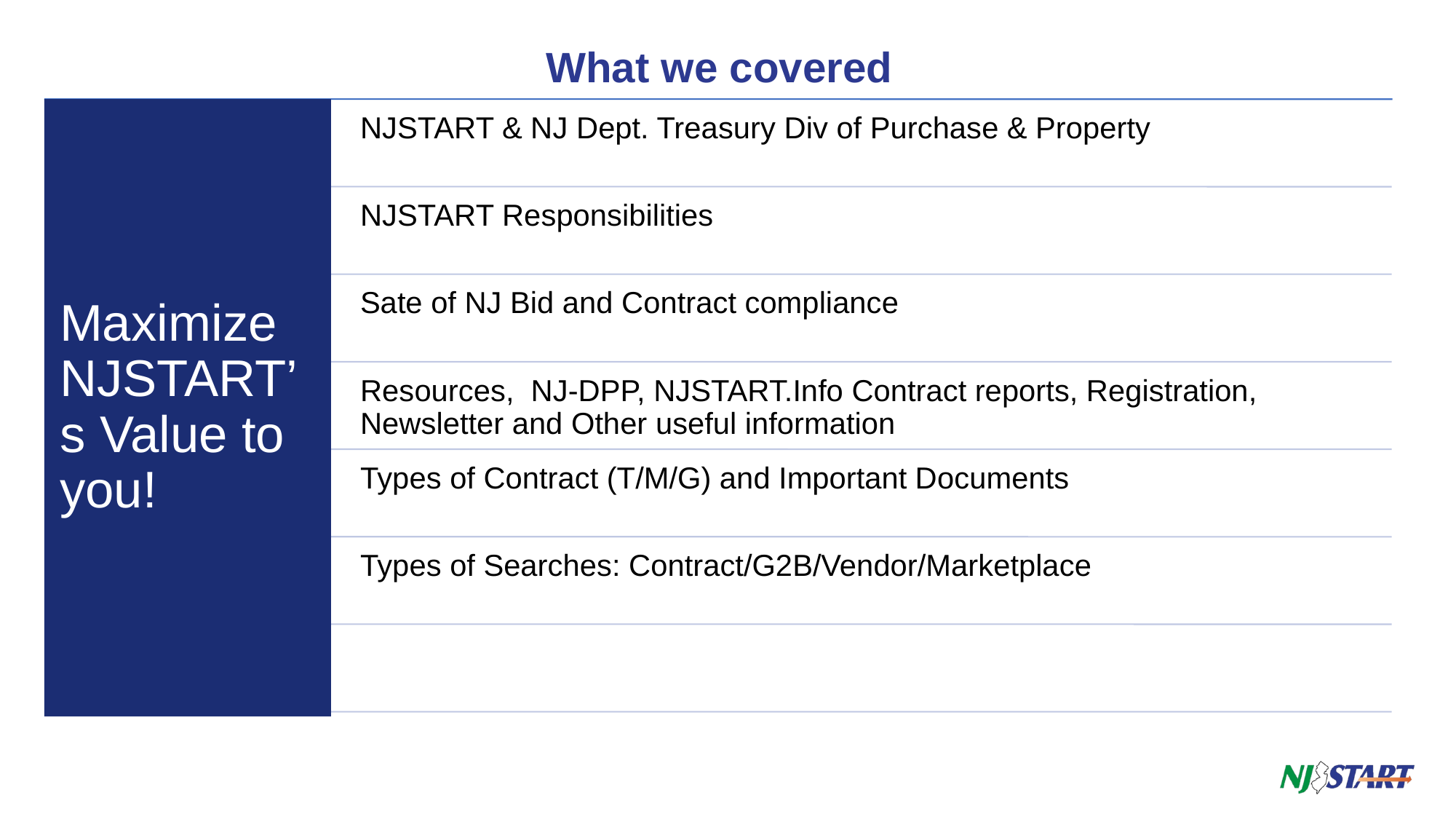

# What we covered
Maximize NJSTART’s Value to you!
NJSTART & NJ Dept. Treasury Div of Purchase & Property
NJSTART Responsibilities
Sate of NJ Bid and Contract compliance
Resources,  NJ-DPP, NJSTART.Info Contract reports, Registration, Newsletter and Other useful information

Types of Contract (T/M/G) and Important Documents
Types of Searches: Contract/G2B/Vendor/Marketplace